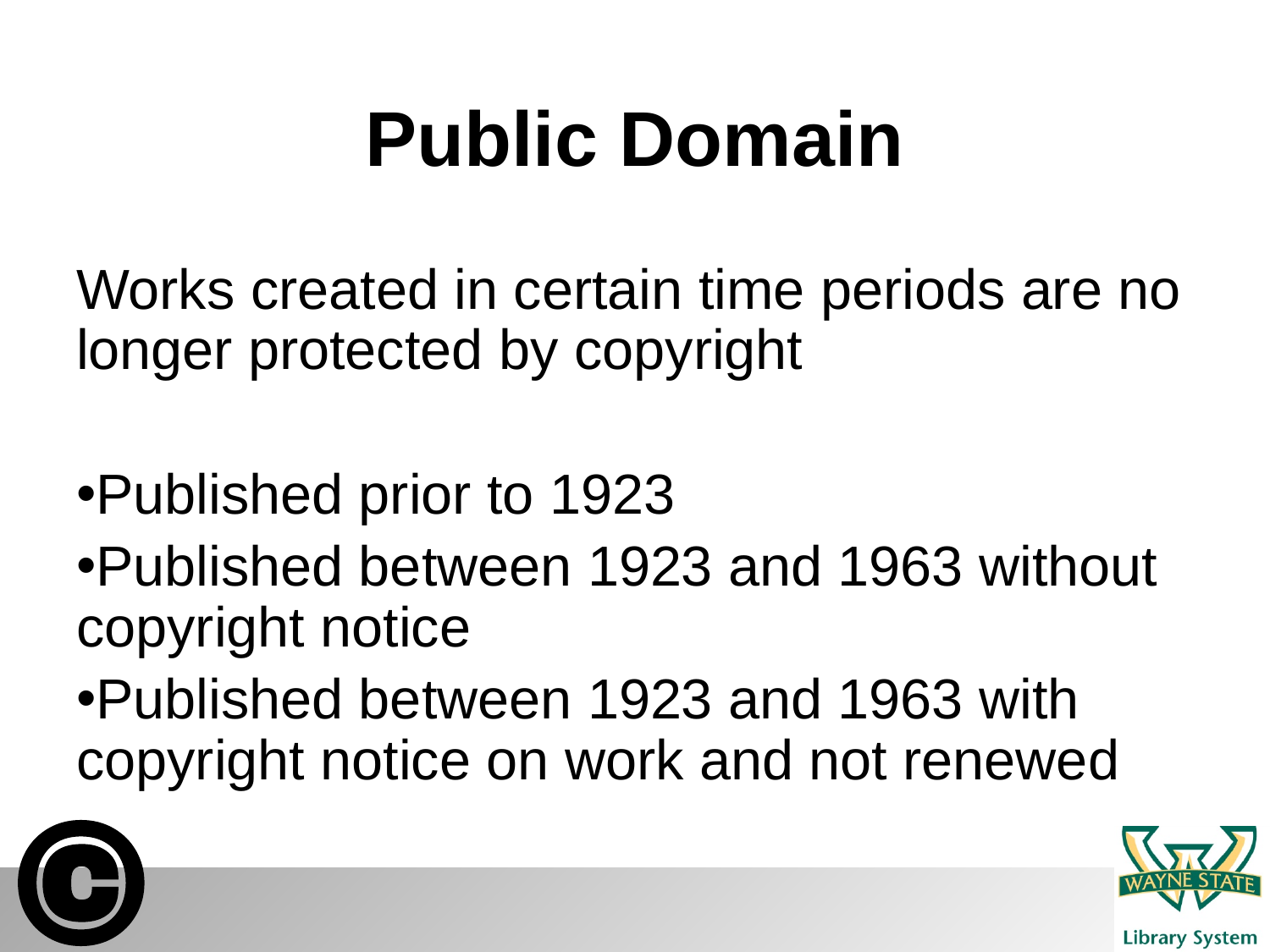

# Public Domain
Works created in certain time periods are no longer protected by copyright

Published prior to 1923
Published between 1923 and 1963 without copyright notice
Published between 1923 and 1963 with copyright notice on work and not renewed
©